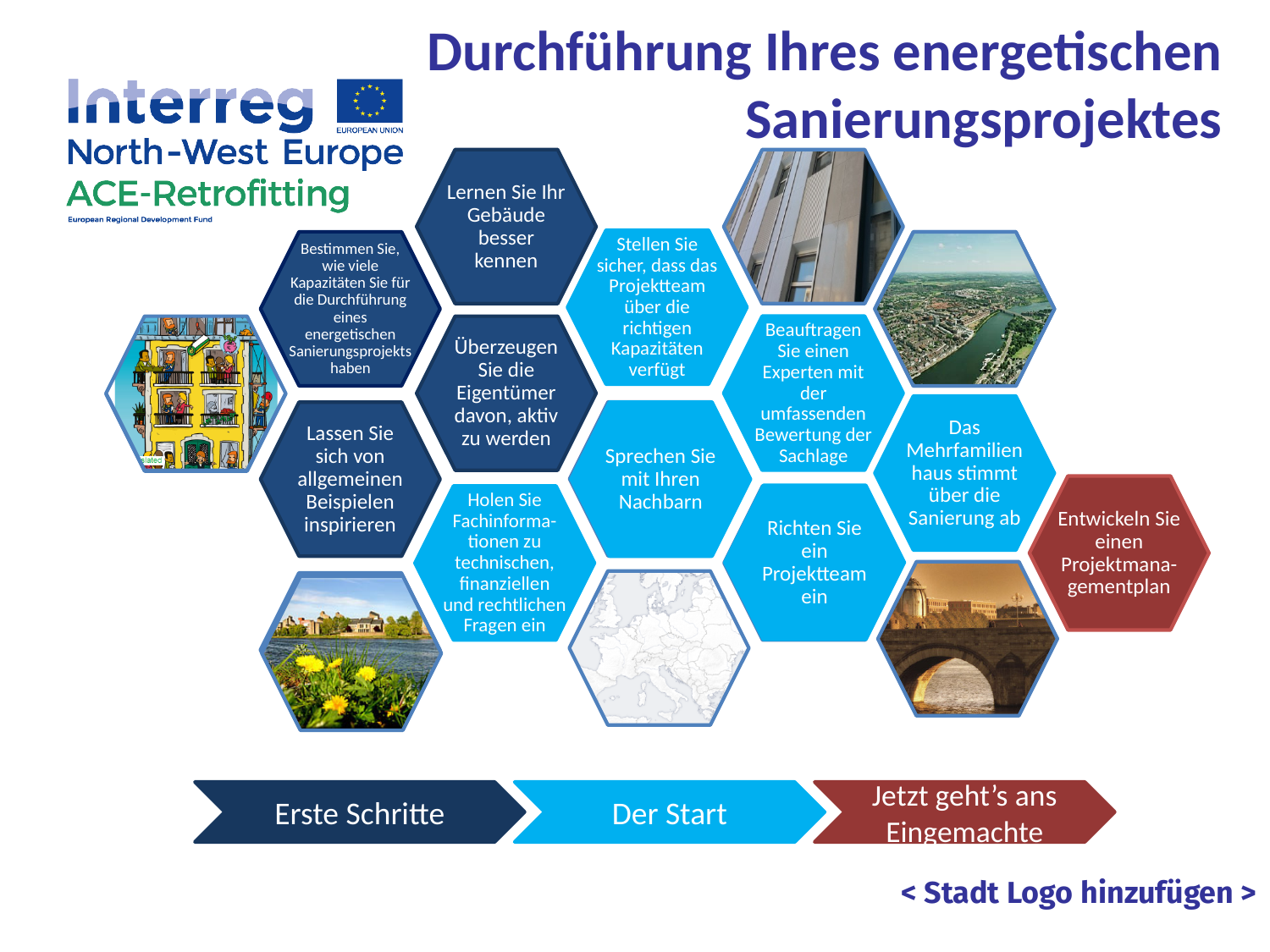

Durchführung Ihres energetischen Sanierungsprojektes
Lassen Sie sich von allgemeinen Beispielen inspirieren
Lernen Sie Ihr Gebäude besser kennen
Bestimmen Sie, wie viele Kapazitäten Sie für die Durchführung eines energetischen Sanierungsprojekts haben
Überzeugen Sie die Eigentümer davon, aktiv zu werden
Sprechen Sie mit Ihren Nachbarn
Beauftragen Sie einen Experten mit der umfassenden Bewertung der Sachlage
Das Mehrfamilienhaus stimmt über die Sanierung ab
Richten Sie ein Projektteam ein
Stellen Sie sicher, dass das Projektteam über die richtigen Kapazitäten verfügt
Holen Sie Fachinforma-tionen zu technischen, finanziellen und rechtlichen Fragen ein
Entwickeln Sie einen Projektmana-gementplan
Erste Schritte
Der Start
Jetzt geht’s ans Eingemachte

< Stadt Logo hinzufügen >